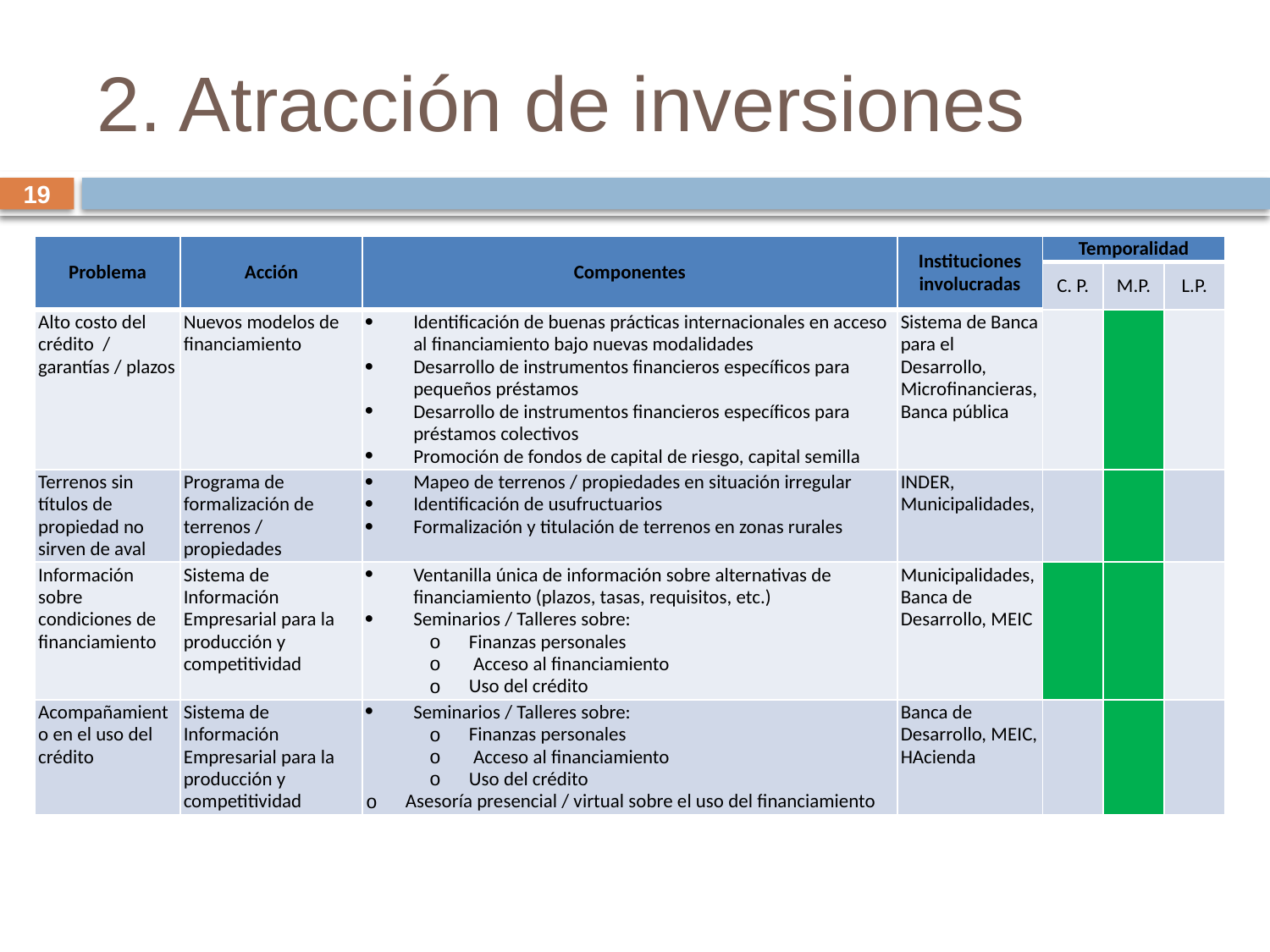

# 2. Atracción de inversiones
19
| Problema | Acción | Componentes | Instituciones involucradas | Temporalidad |  |  |
| --- | --- | --- | --- | --- | --- | --- |
|  |  |  |  | C. P. | M.P. | L.P. |
| Alto costo del crédito / garantías / plazos | Nuevos modelos de financiamiento | Identificación de buenas prácticas internacionales en acceso al financiamiento bajo nuevas modalidades Desarrollo de instrumentos financieros específicos para pequeños préstamos Desarrollo de instrumentos financieros específicos para préstamos colectivos Promoción de fondos de capital de riesgo, capital semilla | Sistema de Banca para el Desarrollo, Microfinancieras, Banca pública |  |  |  |
| Terrenos sin títulos de propiedad no sirven de aval | Programa de formalización de terrenos / propiedades | Mapeo de terrenos / propiedades en situación irregular Identificación de usufructuarios Formalización y titulación de terrenos en zonas rurales | INDER, Municipalidades, |  |  |  |
| Información sobre condiciones de financiamiento | Sistema de Información Empresarial para la producción y competitividad | Ventanilla única de información sobre alternativas de financiamiento (plazos, tasas, requisitos, etc.) Seminarios / Talleres sobre: Finanzas personales Acceso al financiamiento Uso del crédito | Municipalidades, Banca de Desarrollo, MEIC |  |  |  |
| Acompañamiento en el uso del crédito | Sistema de Información Empresarial para la producción y competitividad | Seminarios / Talleres sobre: Finanzas personales Acceso al financiamiento Uso del crédito Asesoría presencial / virtual sobre el uso del financiamiento | Banca de Desarrollo, MEIC, HAcienda |  |  |  |